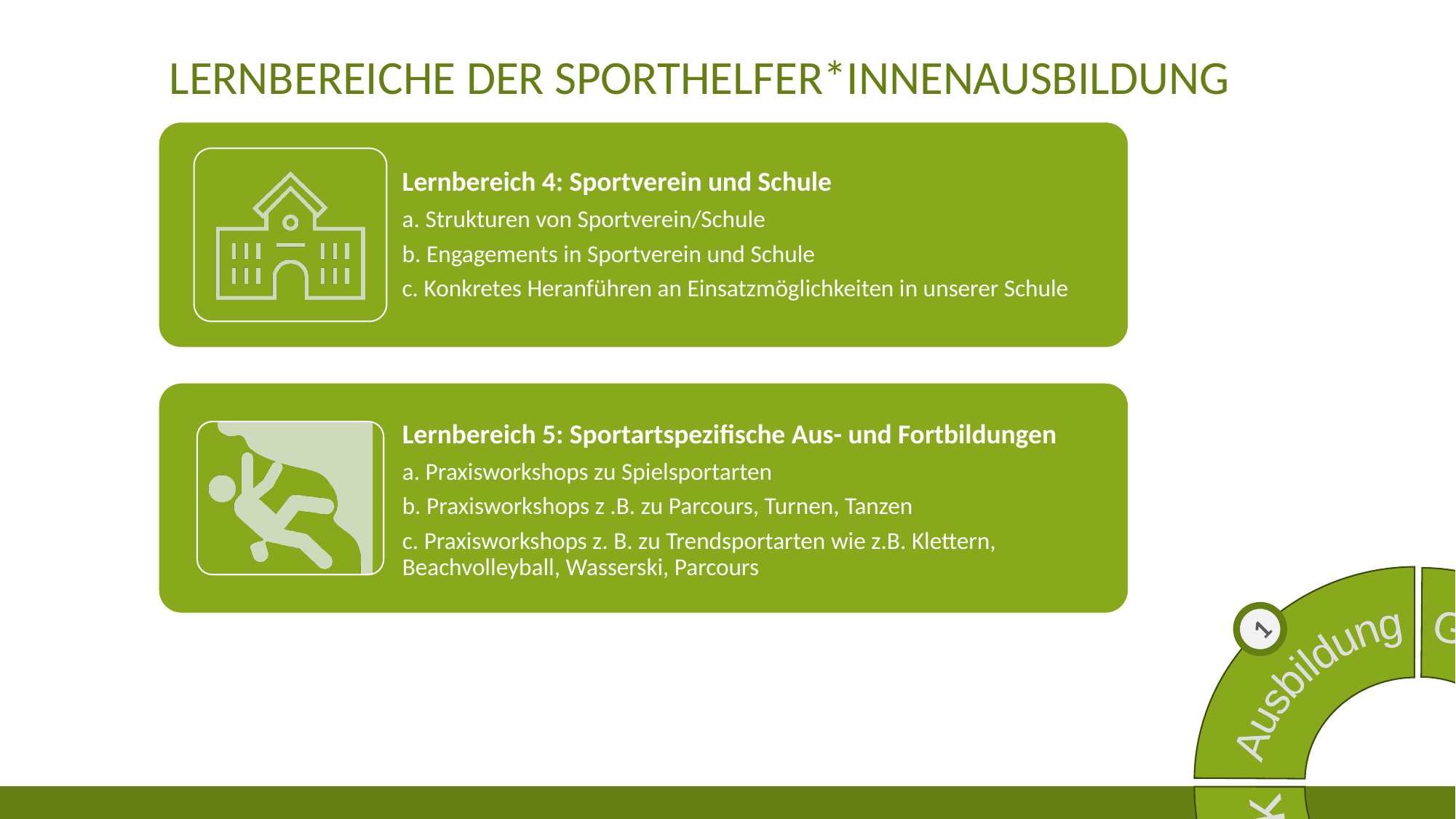

# Lernbereiche der Sporthelfer*innenAusbildung
Lernbereich 4: Sportverein und Schule
a. Strukturen von Sportverein/Schule
b. Engagements in Sportverein und Schule
c. Konkretes Heranführen an Einsatzmöglichkeiten in unserer Schule

Lernbereich 5: Sportartspezifische Aus- und Fortbildungen
a. Praxisworkshops zu Spielsportarten
b. Praxisworkshops z .B. zu Parcours, Turnen, Tanzen
c. Praxisworkshops z. B. zu Trendsportarten wie z.B. Klettern, Beachvolleyball, Wasserski, Parcours

1
2
Gesundheit
Ausbildung
Leistungs-
messung
Ausblick
4
3